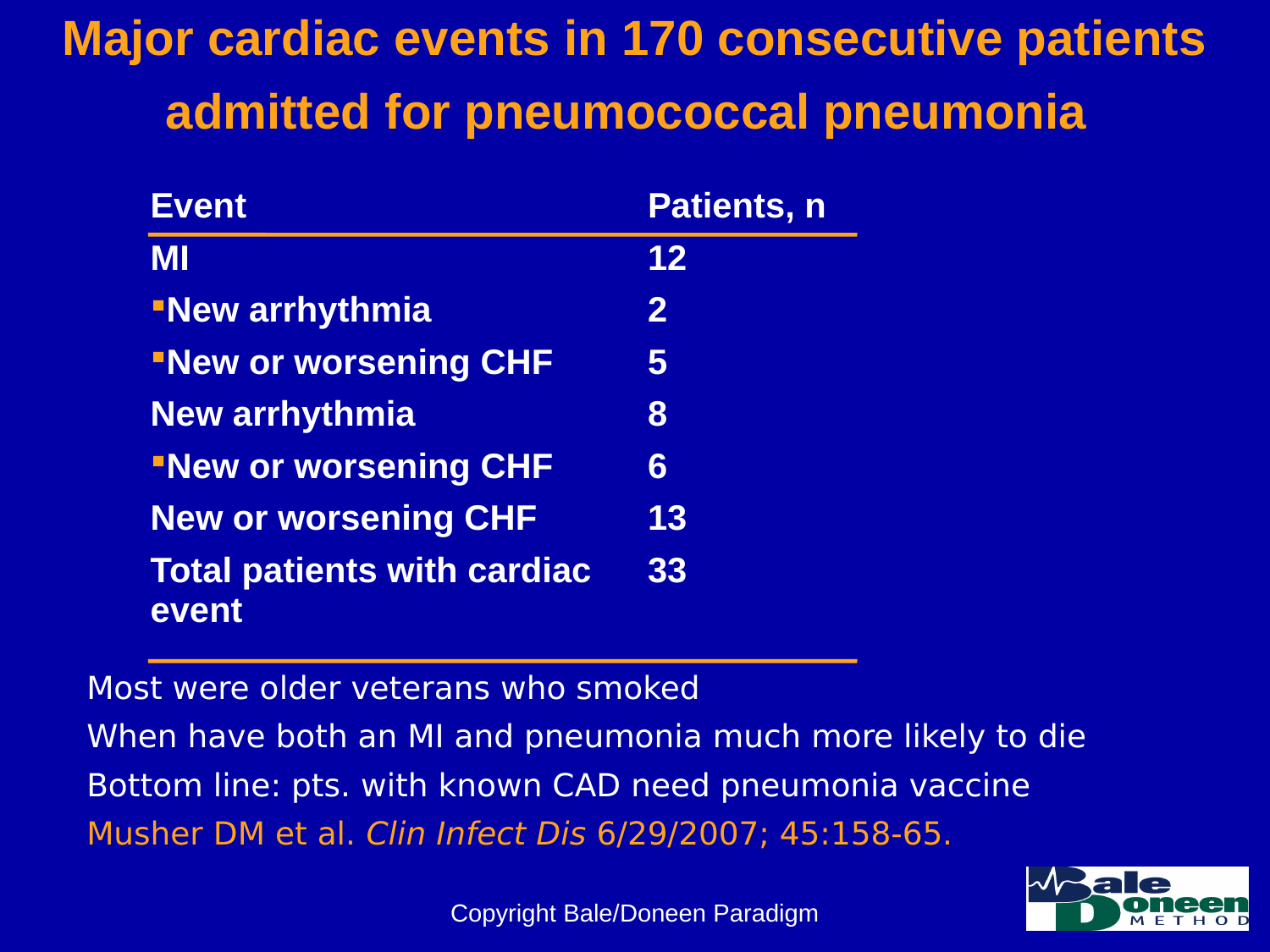

# Major cardiac events in 170 consecutive patients admitted for pneumococcal pneumonia
| Event | Patients, n |
| --- | --- |
| MI | 12 |
| New arrhythmia | 2 |
| New or worsening CHF | 5 |
| New arrhythmia | 8 |
| New or worsening CHF | 6 |
| New or worsening CHF | 13 |
| Total patients with cardiac event | 33 |

Most were older veterans who smoked
When have both an MI and pneumonia much more likely to die
Bottom line: pts. with known CAD need pneumonia vaccine
Musher DM et al. Clin Infect Dis 6/29/2007; 45:158-65.

Copyright Bale/Doneen Paradigm